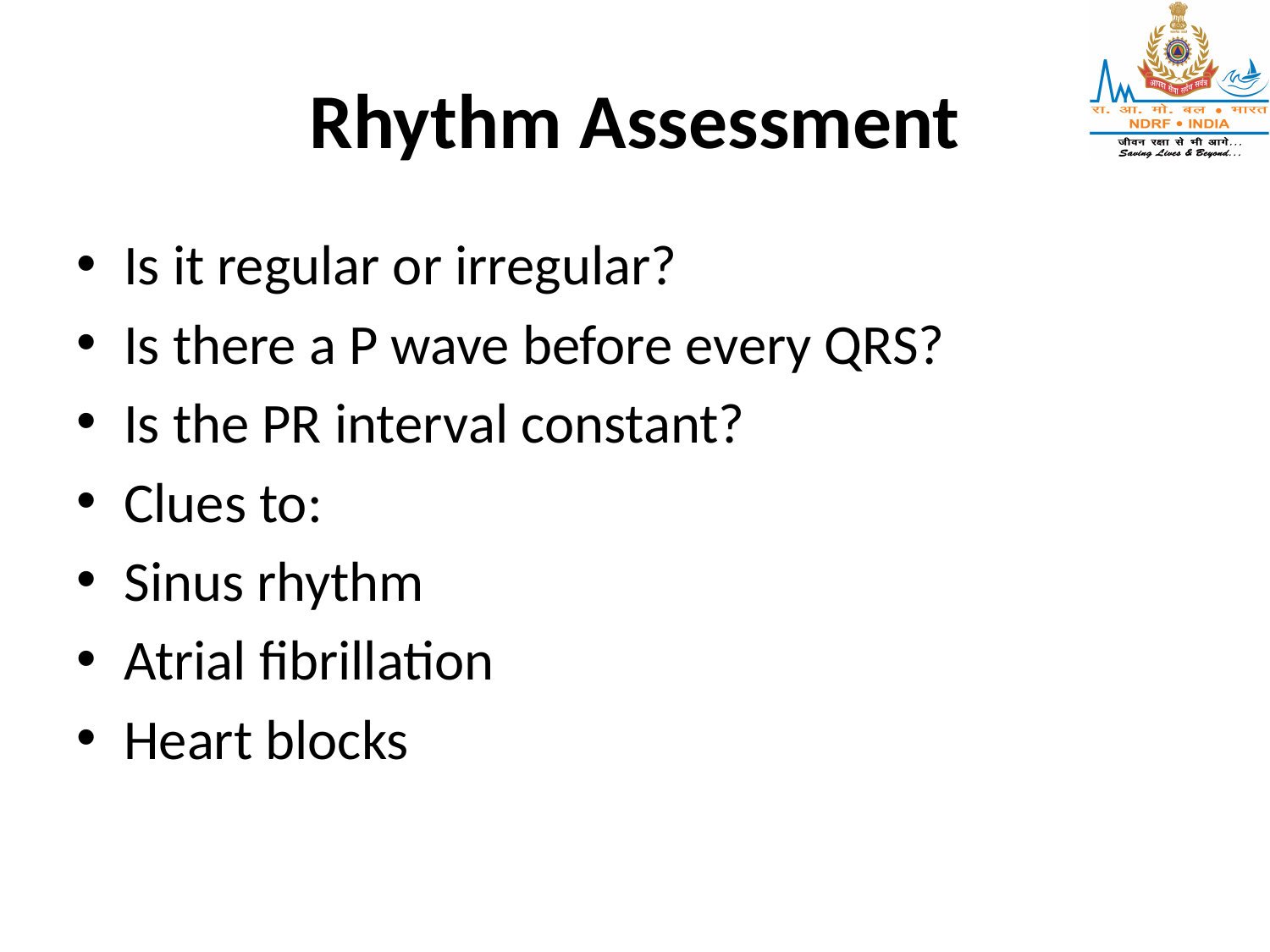

# Rhythm Assessment
Is it regular or irregular?
Is there a P wave before every QRS?
Is the PR interval constant?
Clues to:
Sinus rhythm
Atrial fibrillation
Heart blocks